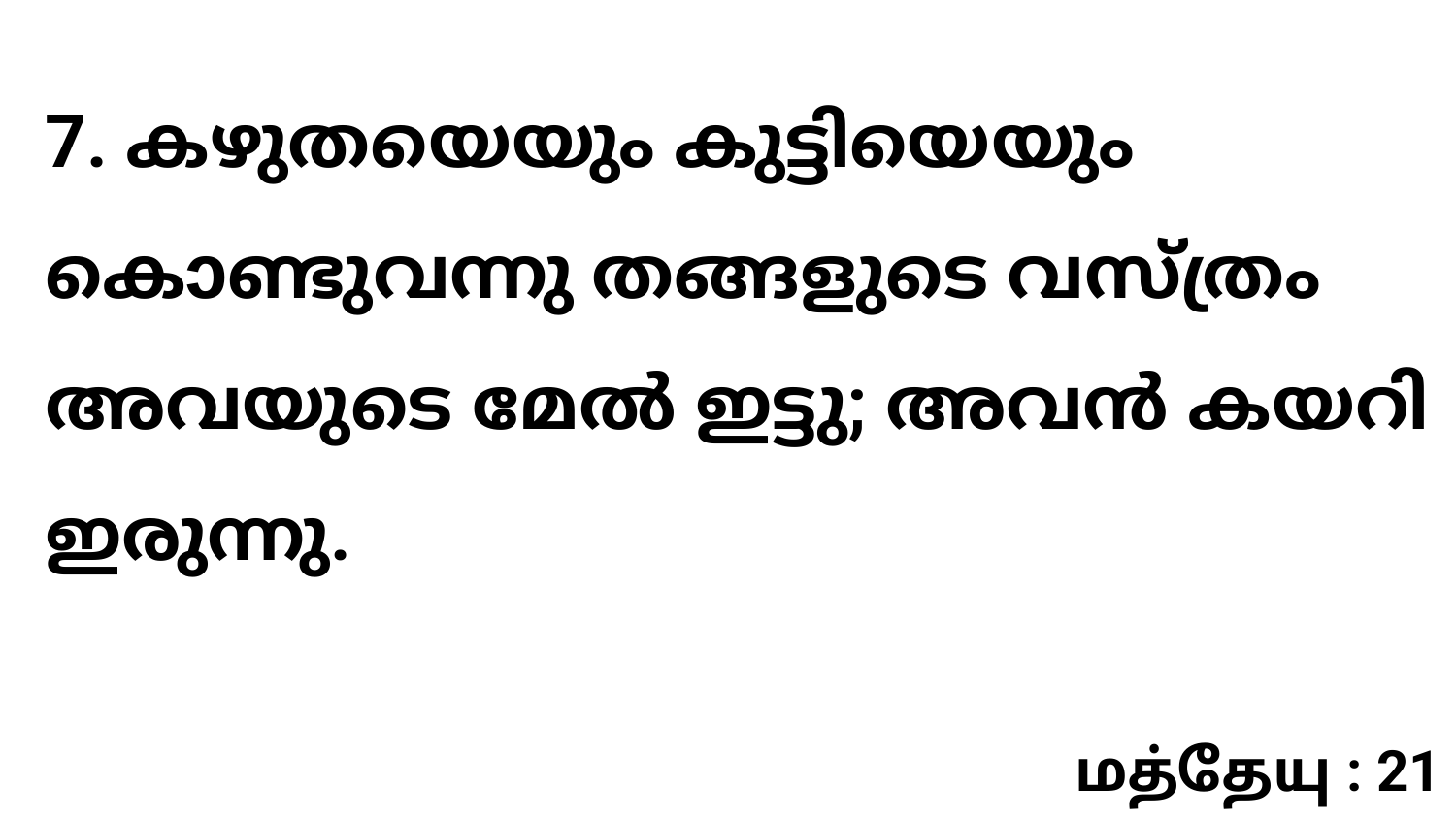

7. കഴുതയെയും കുട്ടിയെയും കൊണ്ടുവന്നു തങ്ങളുടെ വസ്ത്രം അവയുടെ മേൽ ഇട്ടു; അവൻ കയറി ഇരുന്നു.
மத்தேயு : 21